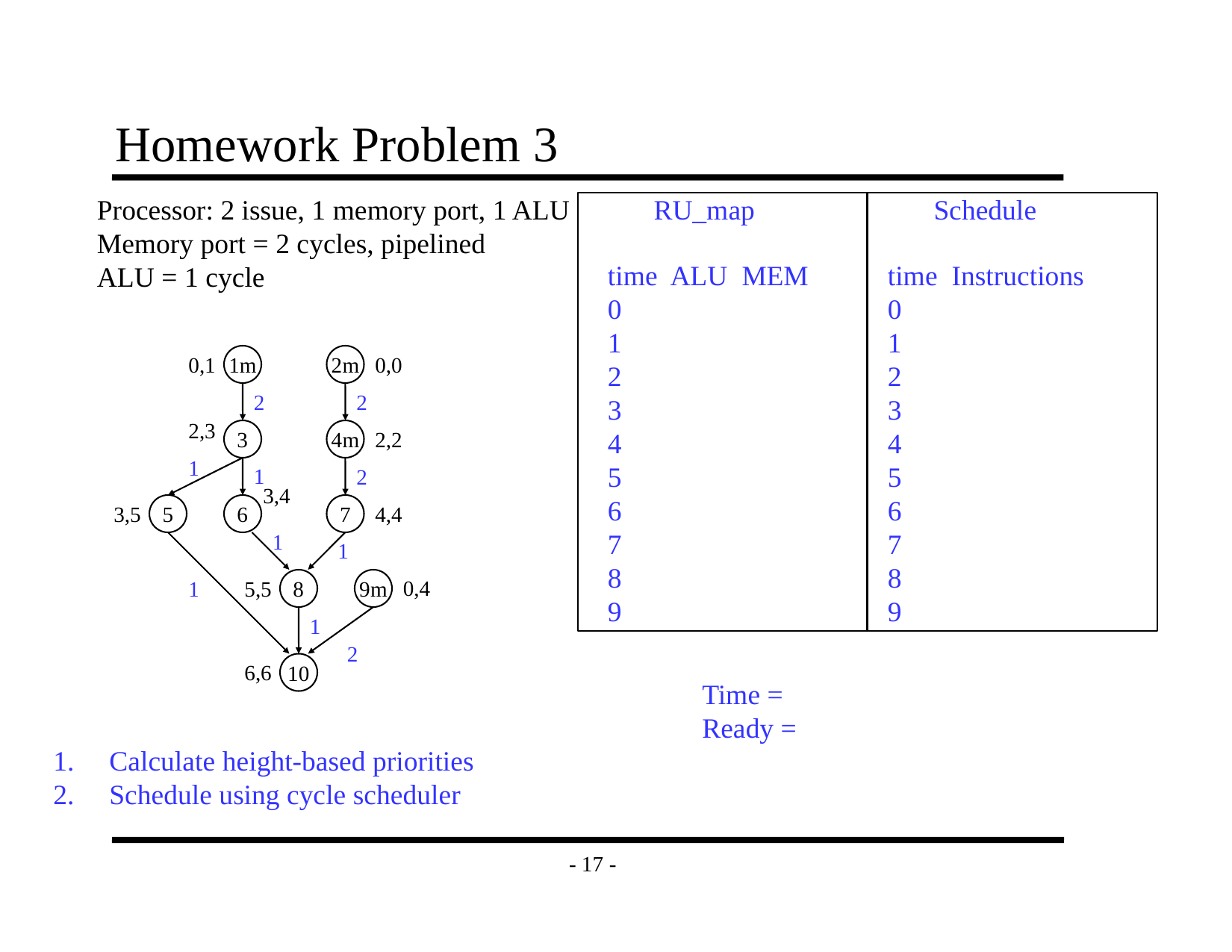

# Homework Problem 3
Processor: 2 issue, 1 memory port, 1 ALU
Memory port = 2 cycles, pipelined
ALU = 1 cycle
RU_map
Schedule

time  ALU  MEM
0
1
2
3
4
5
6
7
8
9
time  Instructions
0
1
2
3
4
5
6
7
8
9
0,1
1m
2m
0,0
2

2
2,3
3
4m
2,2
1
1

2
3,4
3,5
5
6
7
4,4
1
1

0,4
1
5,5
8
9m

1

2
6,6
10
Time =
Ready =
Calculate height-based priorities
2.	Schedule using cycle scheduler